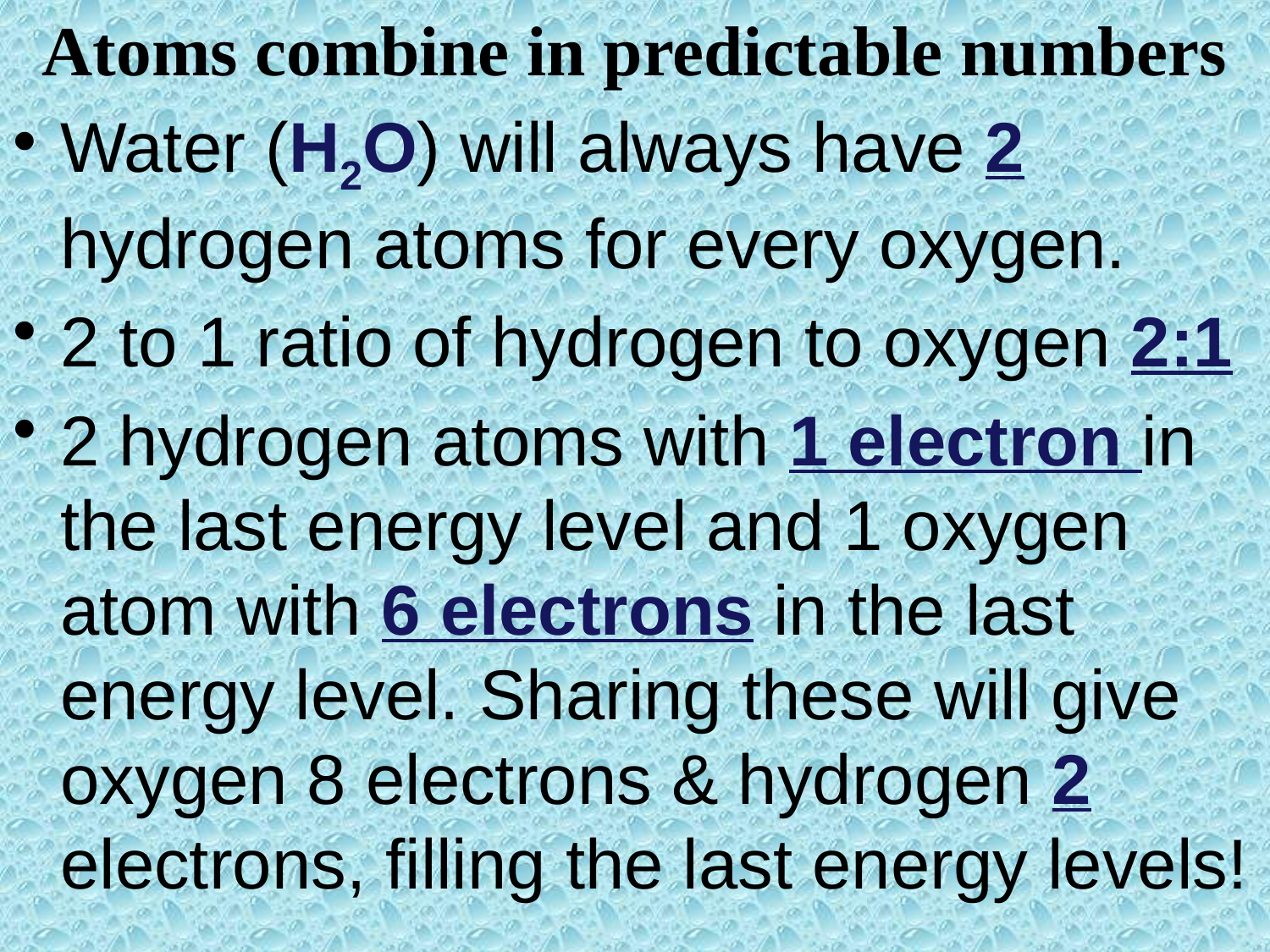

# Atoms combine in predictable numbers
Water (H2O) will always have 2 hydrogen atoms for every oxygen.
2 to 1 ratio of hydrogen to oxygen 2:1
2 hydrogen atoms with 1 electron in the last energy level and 1 oxygen atom with 6 electrons in the last energy level. Sharing these will give oxygen 8 electrons & hydrogen 2 electrons, filling the last energy levels!